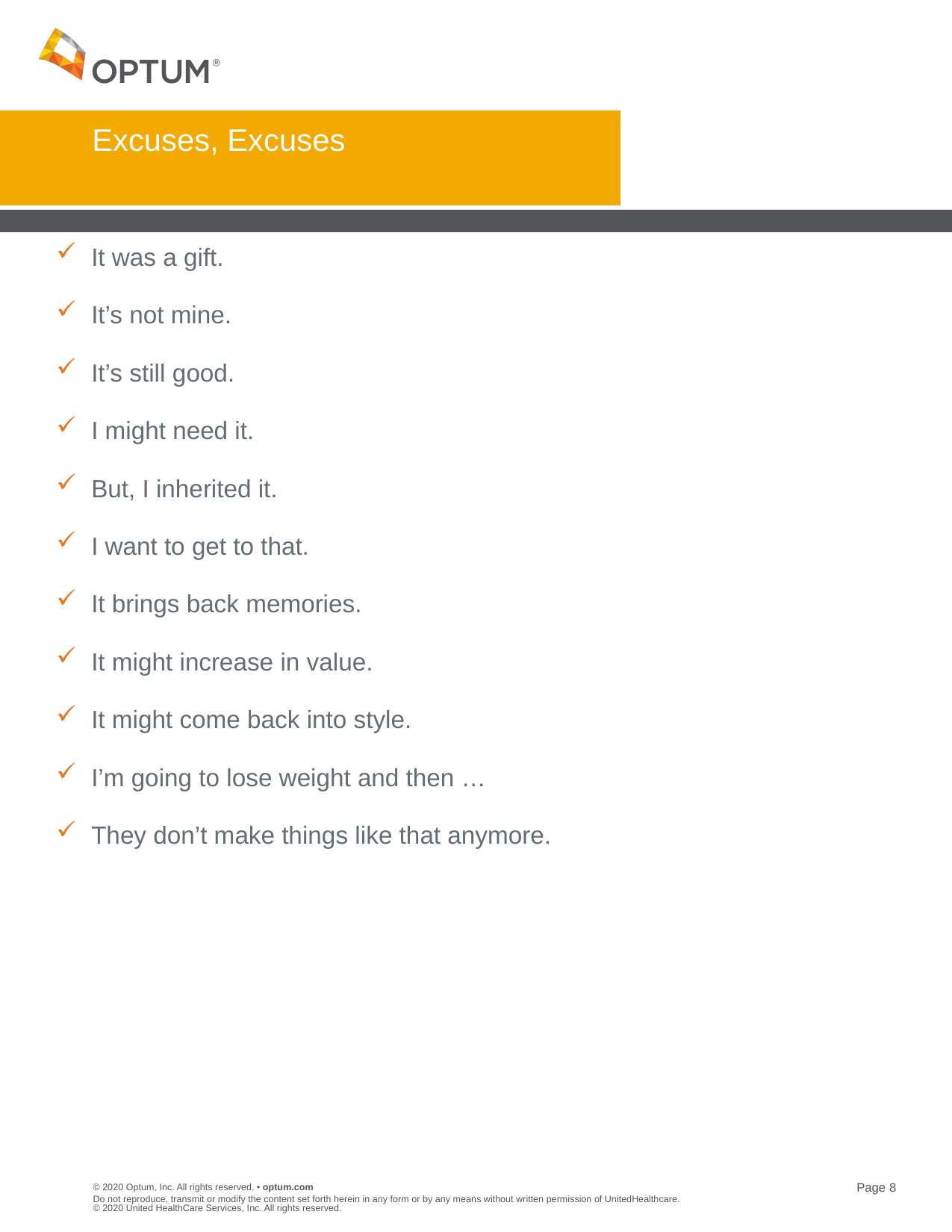

# Excuses, Excuses
It was a gift.
It’s not mine.
It’s still good.
I might need it.
But, I inherited it.
I want to get to that.
It brings back memories.
It might increase in value.
It might come back into style.
I’m going to lose weight and then …
They don’t make things like that anymore.
Do not reproduce, transmit or modify the content set forth herein in any form or by any means without written permission of UnitedHealthcare. © 2020 United HealthCare Services, Inc. All rights reserved.